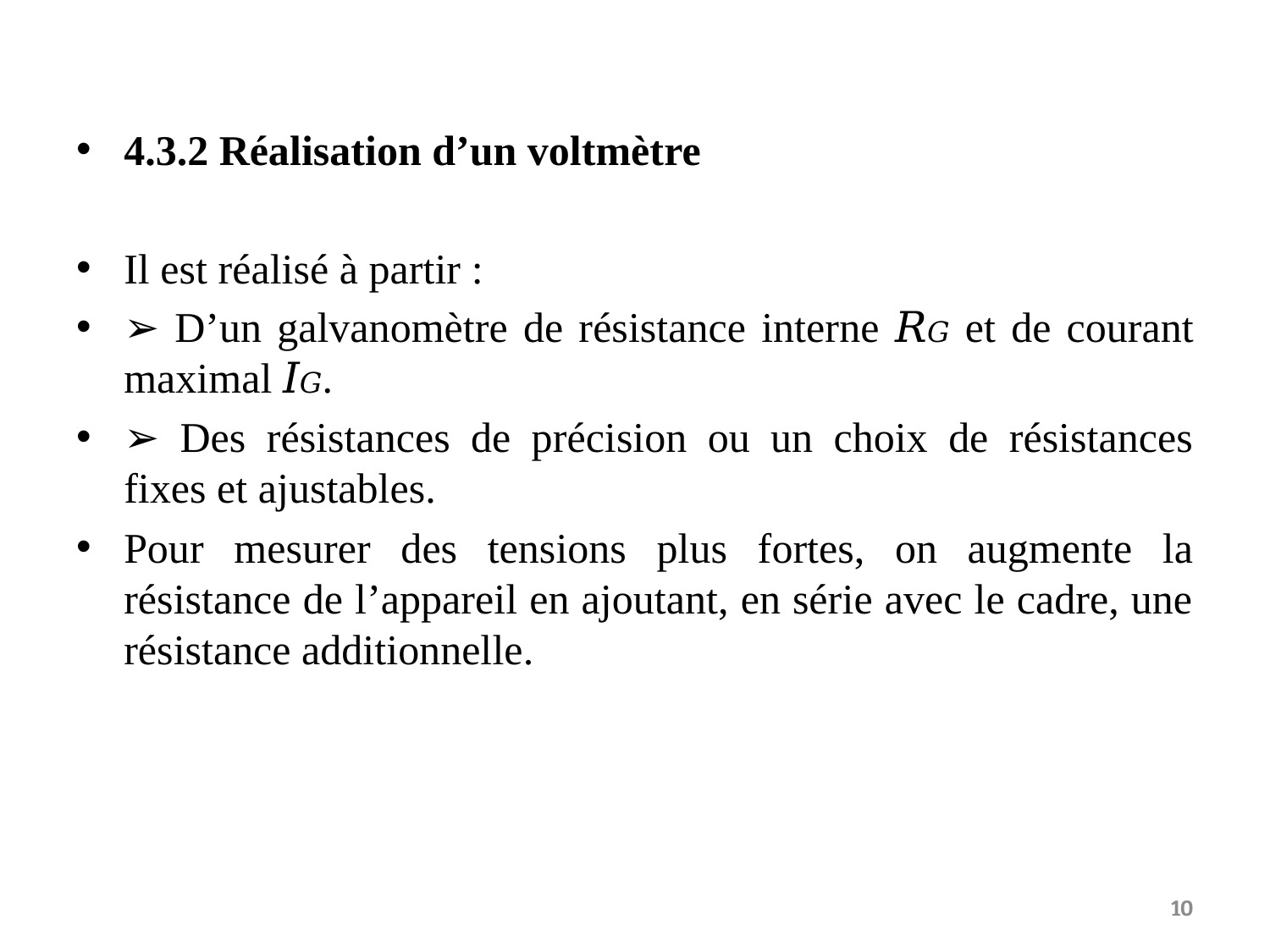

4.3.2 Réalisation d’un voltmètre

Il est réalisé à partir :
➢ D’un galvanomètre de résistance interne 𝑅𝐺 et de courant maximal 𝐼𝐺.
➢ Des résistances de précision ou un choix de résistances fixes et ajustables.
Pour mesurer des tensions plus fortes, on augmente la résistance de l’appareil en ajoutant, en série avec le cadre, une résistance additionnelle.
10